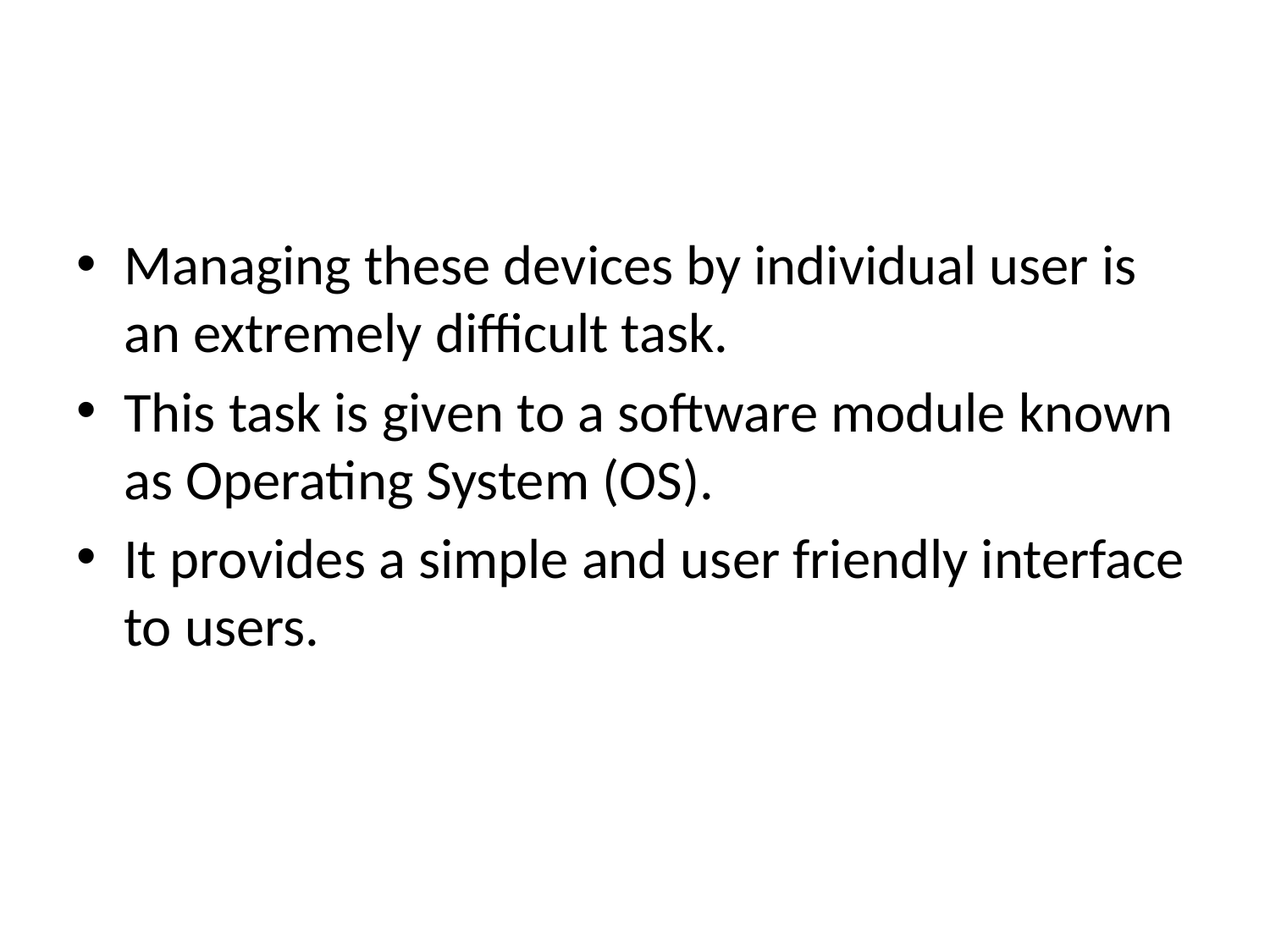

#
Managing these devices by individual user is an extremely difficult task.
This task is given to a software module known as Operating System (OS).
It provides a simple and user friendly interface to users.